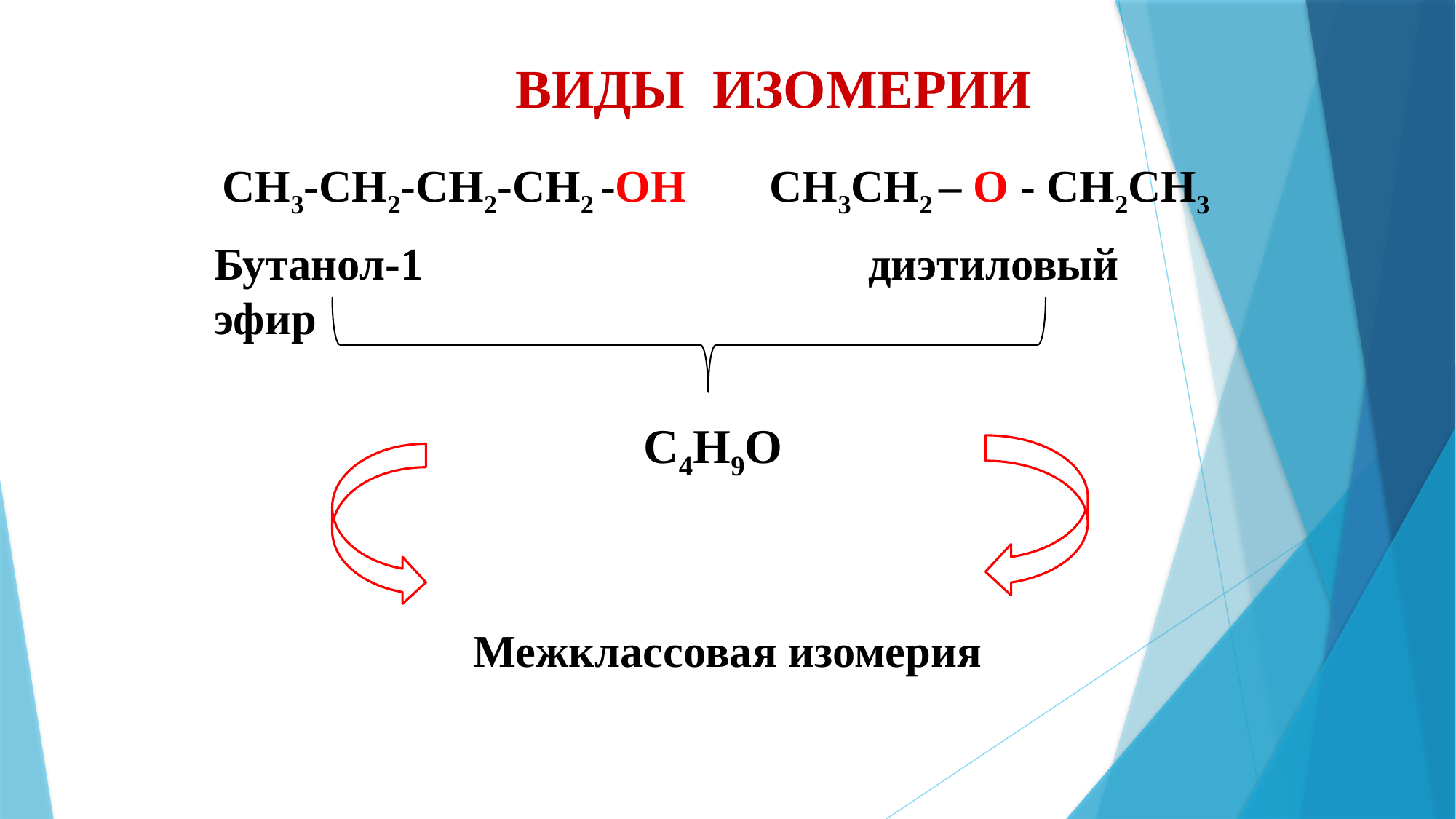

ВИДЫ  ИЗОМЕРИИ
СН3-СН2-СН2-СН2 -ОН
СН3СН2 – О - СН2СН3
Бутанол-1                                       диэтиловый эфир
С4Н9О

Межклассовая изомерия